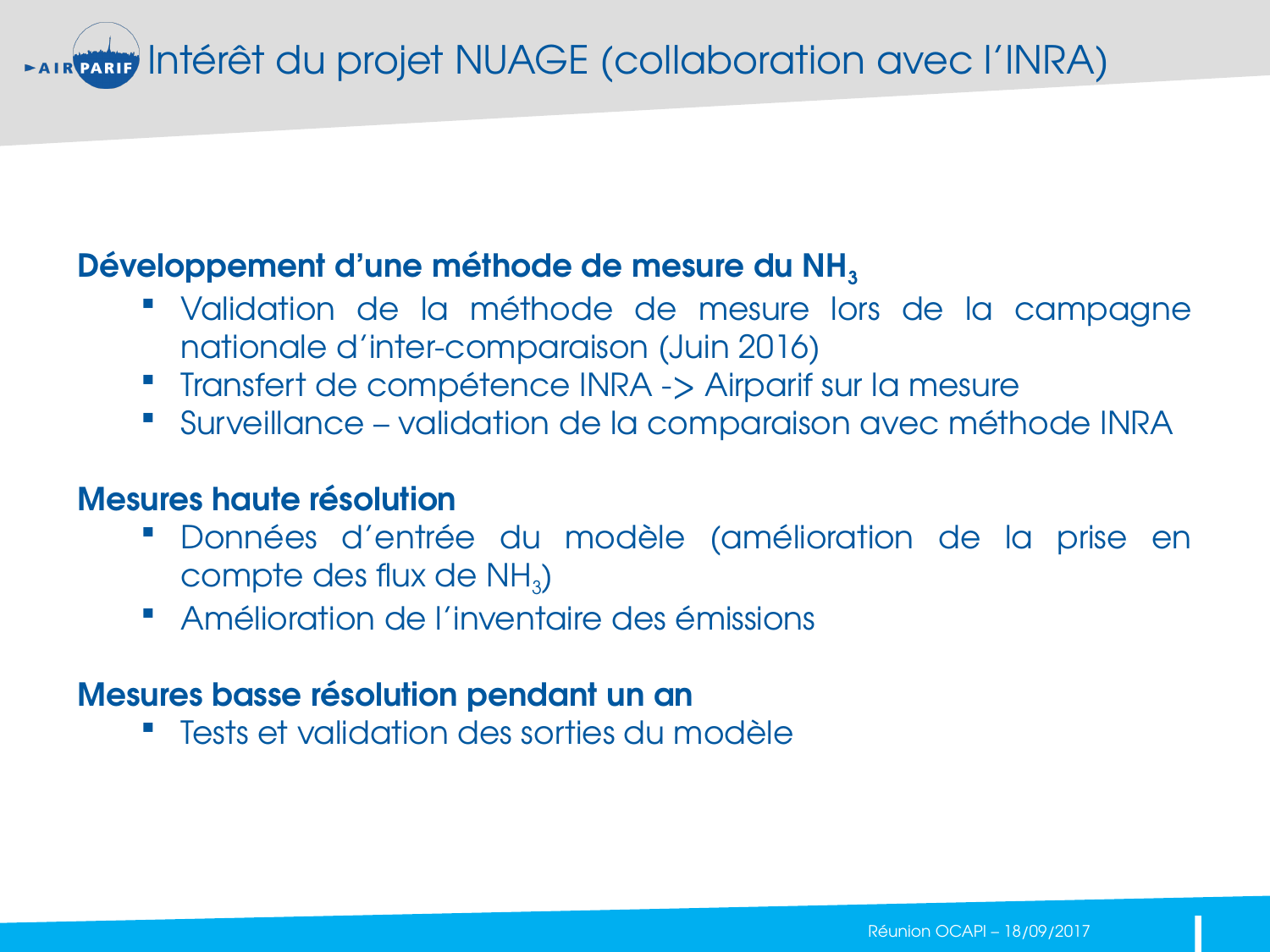

Intérêt du projet NUAGE (collaboration avec l’INRA)
Développement d’une méthode de mesure du NH3
Validation de la méthode de mesure lors de la campagne nationale d’inter-comparaison (Juin 2016)
Transfert de compétence INRA -> Airparif sur la mesure
Surveillance – validation de la comparaison avec méthode INRA

Mesures haute résolution
Données d’entrée du modèle (amélioration de la prise en compte des flux de NH3)
Amélioration de l’inventaire des émissions

Mesures basse résolution pendant un an
Tests et validation des sorties du modèle
Réunion OCAPI – 18/09/2017